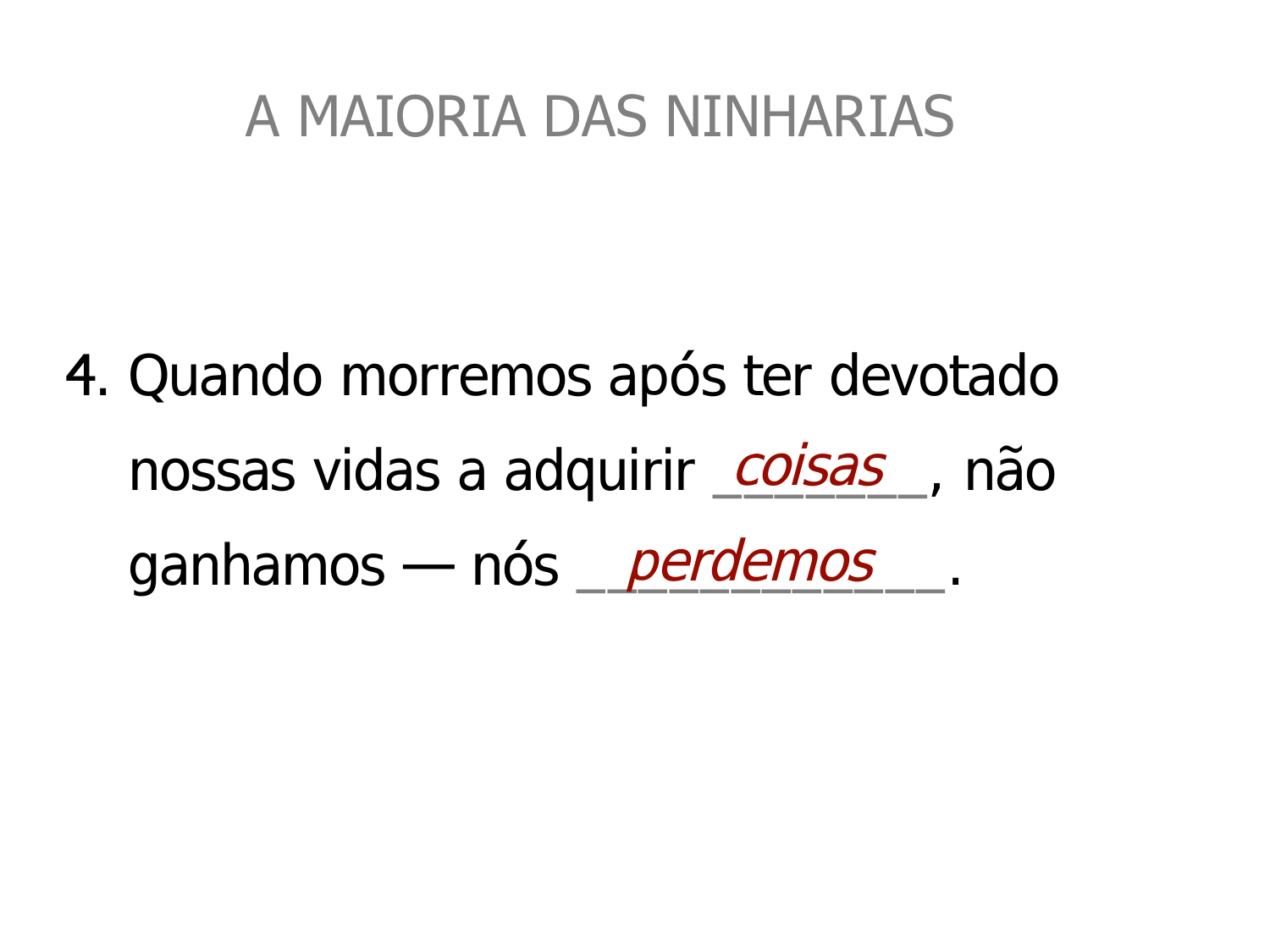

A MAIORIA DAS NINHARIAS
4.	Quando morremos após ter devotado nossas vidas a adquirir _______, não ganhamos — nós ____________.
coisas
perdemos